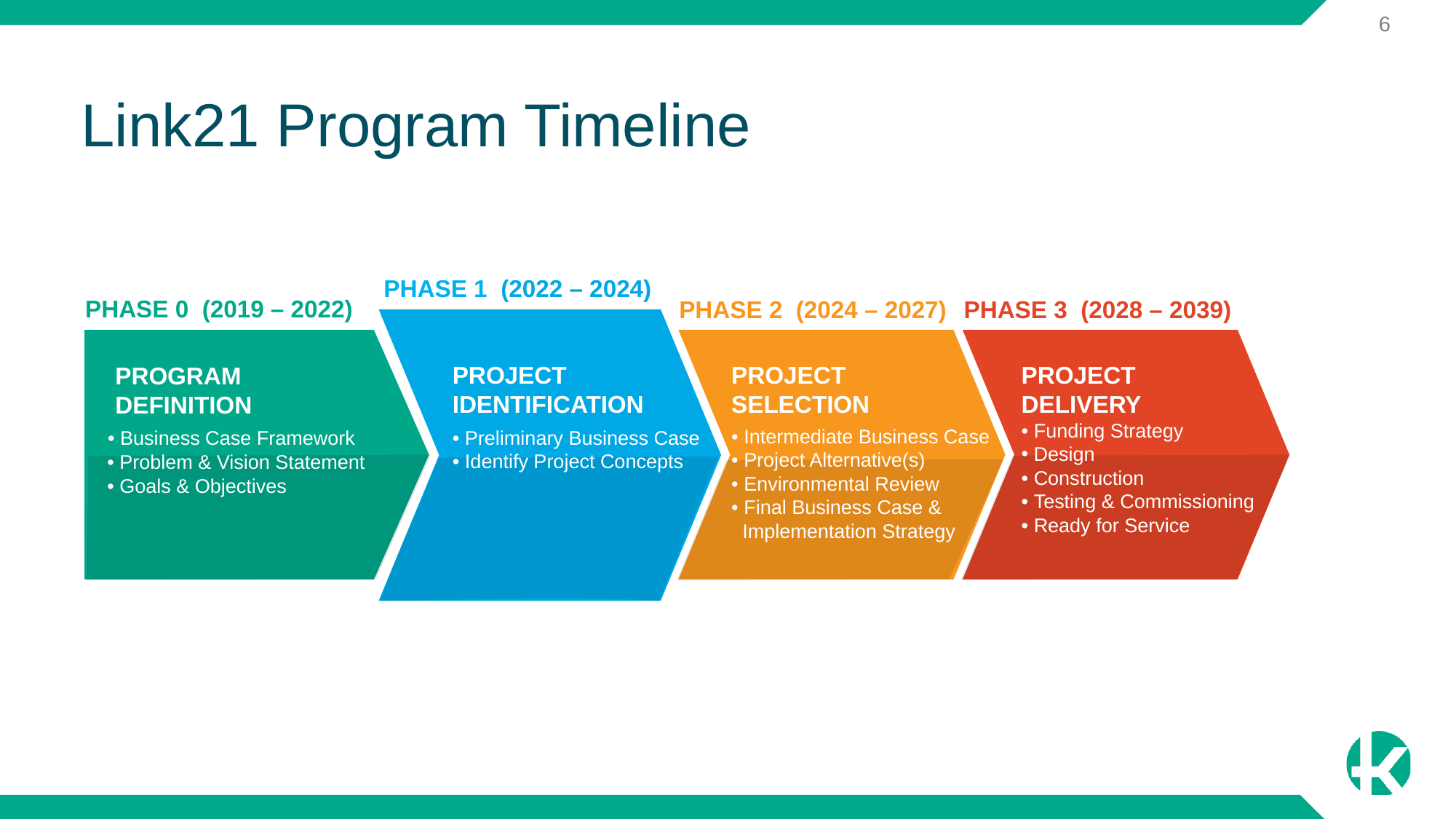

# Link21 Program Timeline
PHASE 1  (2022 – 2024)
PHASE 0  (2019 – 2022)
PHASE 2  (2024 – 2027)
PHASE 3  (2028 – 2039)

PROJECT
DELIVERY
• Funding Strategy
 Design
• Construction
• Testing & Commissioning
• Ready for Service

PROJECT
IDENTIFICATION

• Preliminary Business Case
• Identify Project Concepts

PROJECT
SELECTION

• Intermediate Business Case
• Project Alternative(s)
• Environmental Review
• Final Business Case &
  Implementation Strategy

  PROGRAM
  DEFINITION

 • Business Case Framework
 • Problem & Vision Statement
 • Goals & Objectives